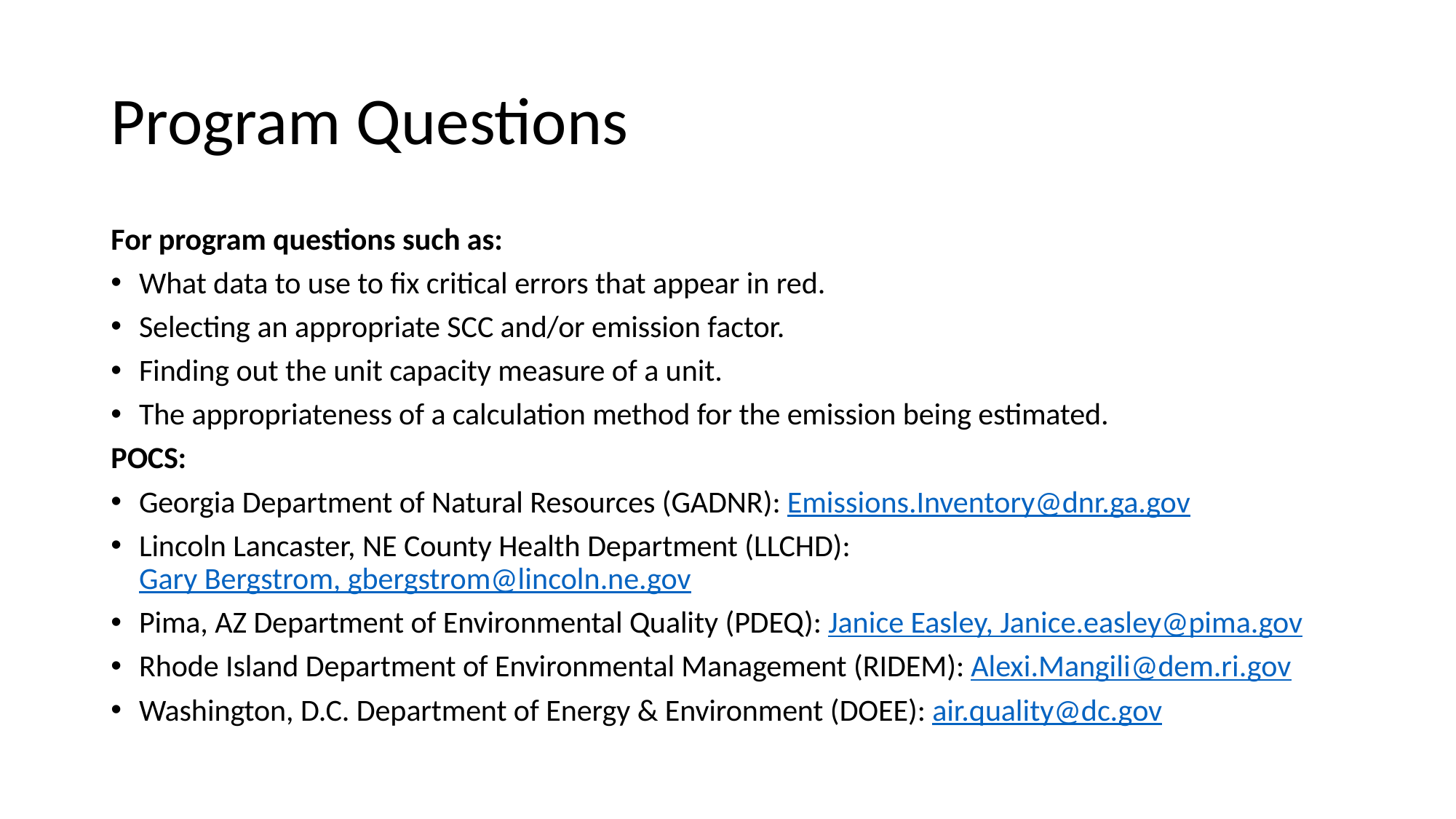

# Program Questions
For program questions such as:
What data to use to fix critical errors that appear in red.
Selecting an appropriate SCC and/or emission factor.
Finding out the unit capacity measure of a unit.
The appropriateness of a calculation method for the emission being estimated.
POCS:
Georgia Department of Natural Resources (GADNR): Emissions.Inventory@dnr.ga.gov
Lincoln Lancaster, NE County Health Department (LLCHD): Gary Bergstrom, gbergstrom@lincoln.ne.gov
Pima, AZ Department of Environmental Quality (PDEQ): Janice Easley, Janice.easley@pima.gov
Rhode Island Department of Environmental Management (RIDEM): Alexi.Mangili@dem.ri.gov
Washington, D.C. Department of Energy & Environment (DOEE): air.quality@dc.gov